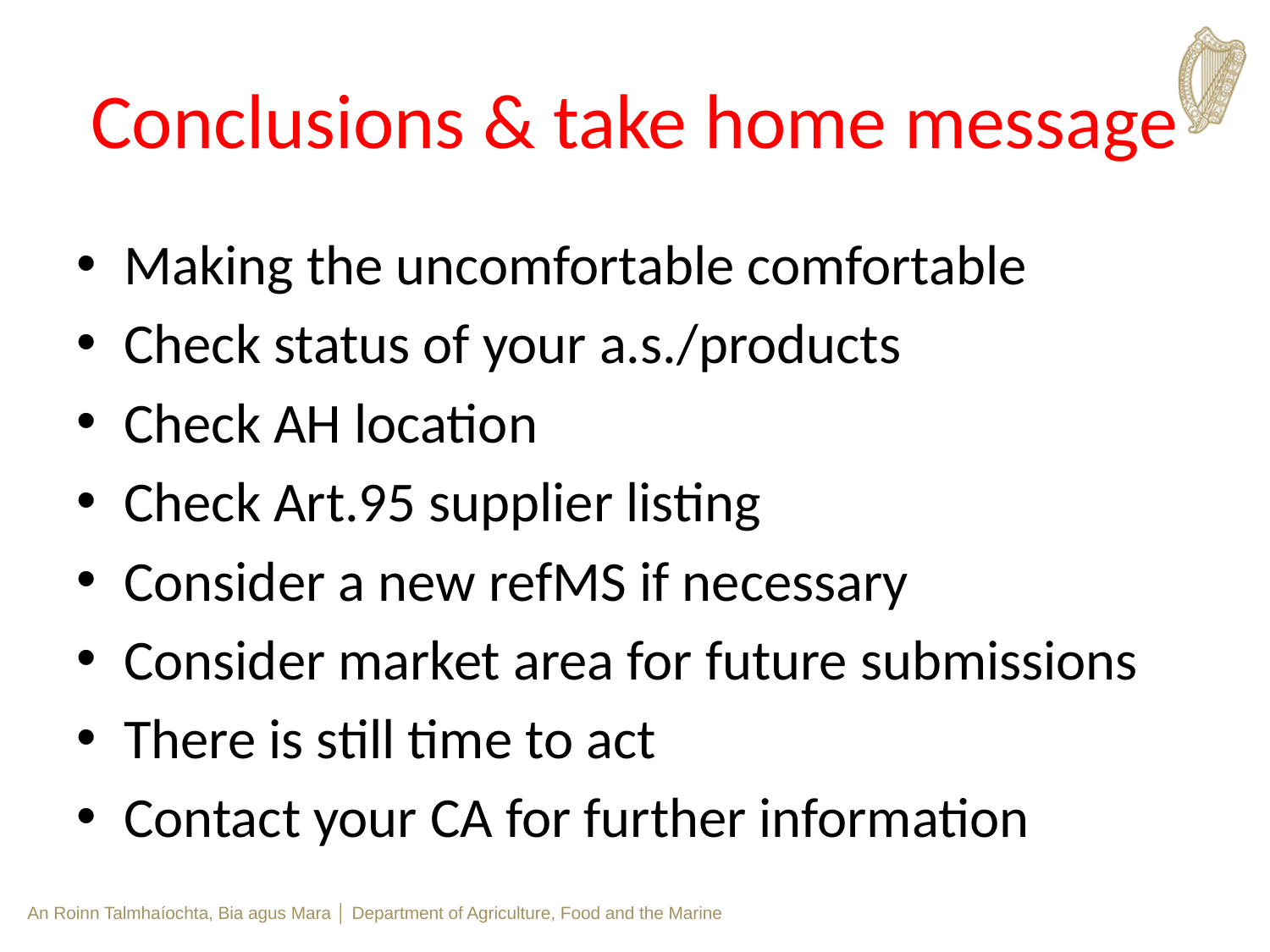

# Conclusions & take home message
Making the uncomfortable comfortable
Check status of your a.s./products
Check AH location
Check Art.95 supplier listing
Consider a new refMS if necessary
Consider market area for future submissions
There is still time to act
Contact your CA for further information